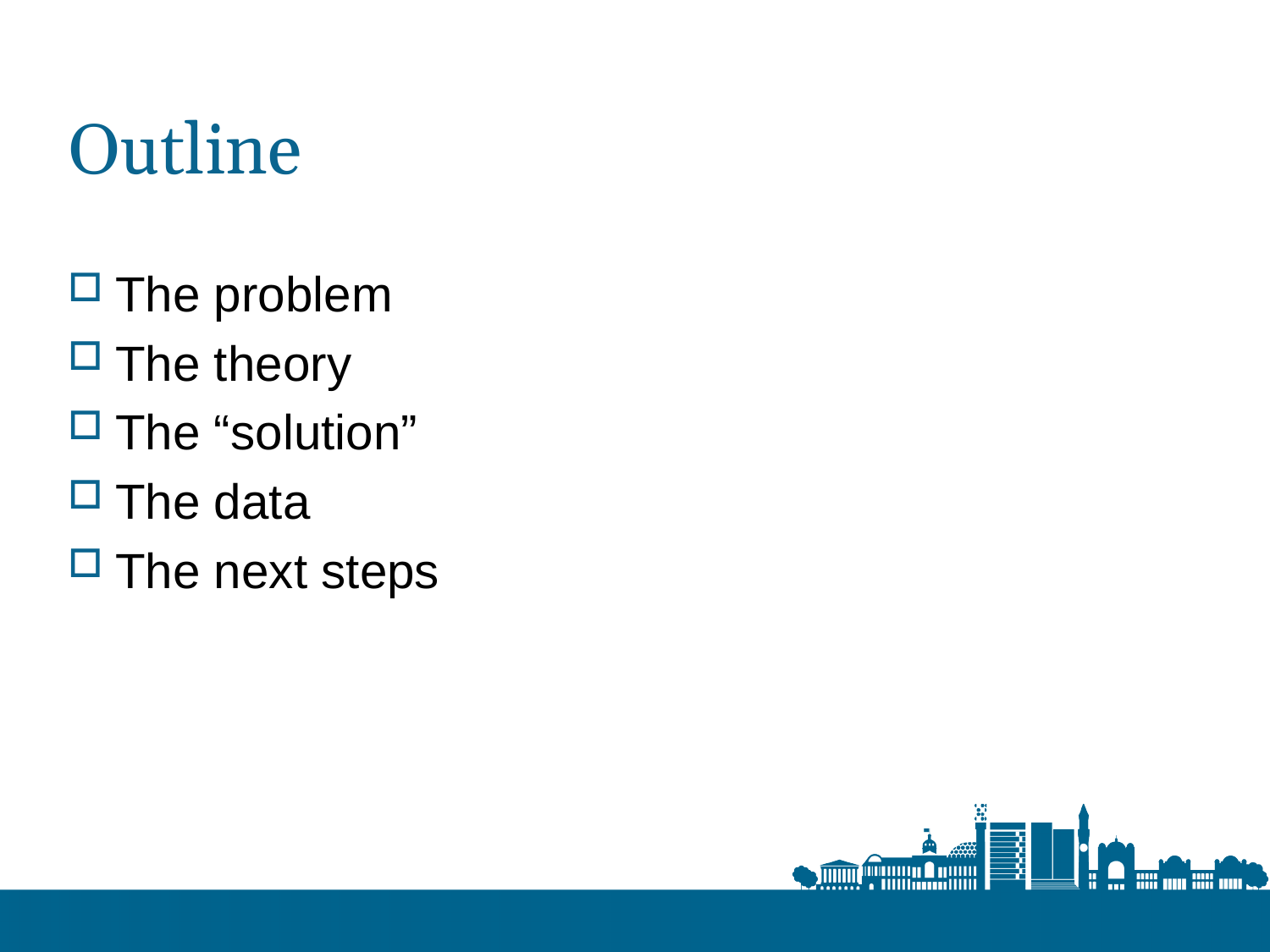

# Outline
The problem
The theory
The “solution”
The data
The next steps